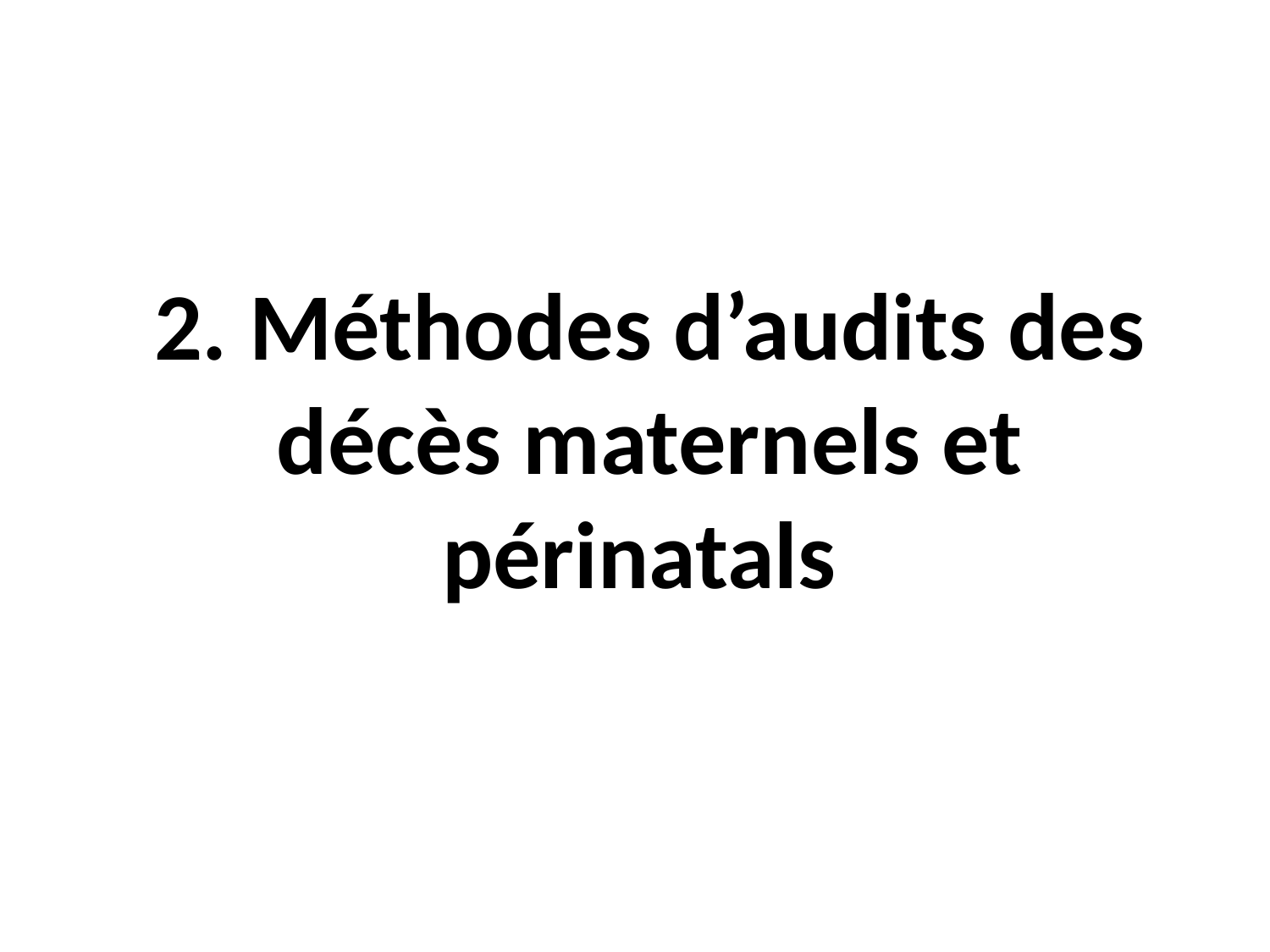

# 2. Méthodes d’audits des décès maternels et périnatals